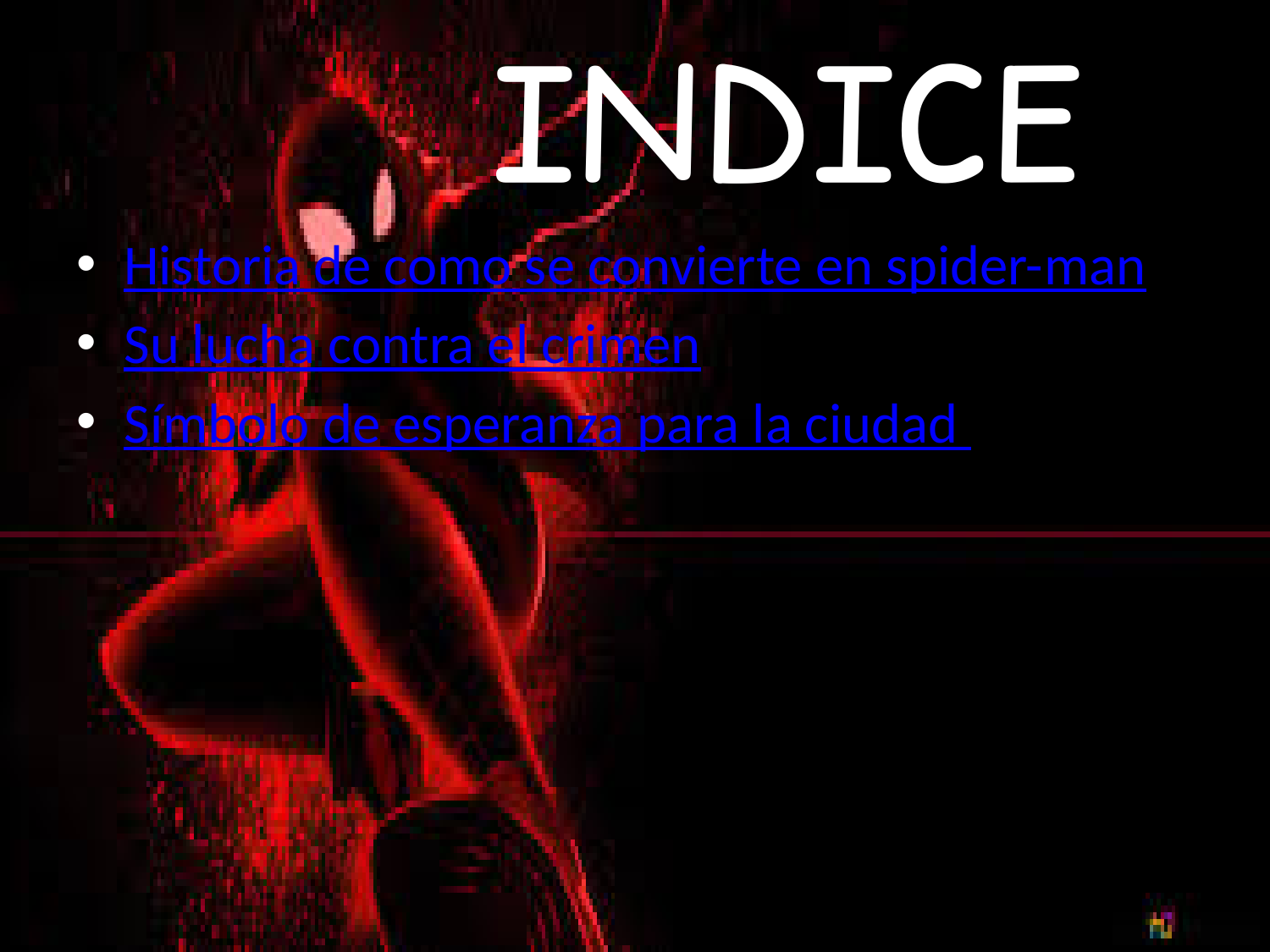

# INDICE
Historia de como se convierte en spider-man
Su lucha contra el crimen
Símbolo de esperanza para la ciudad